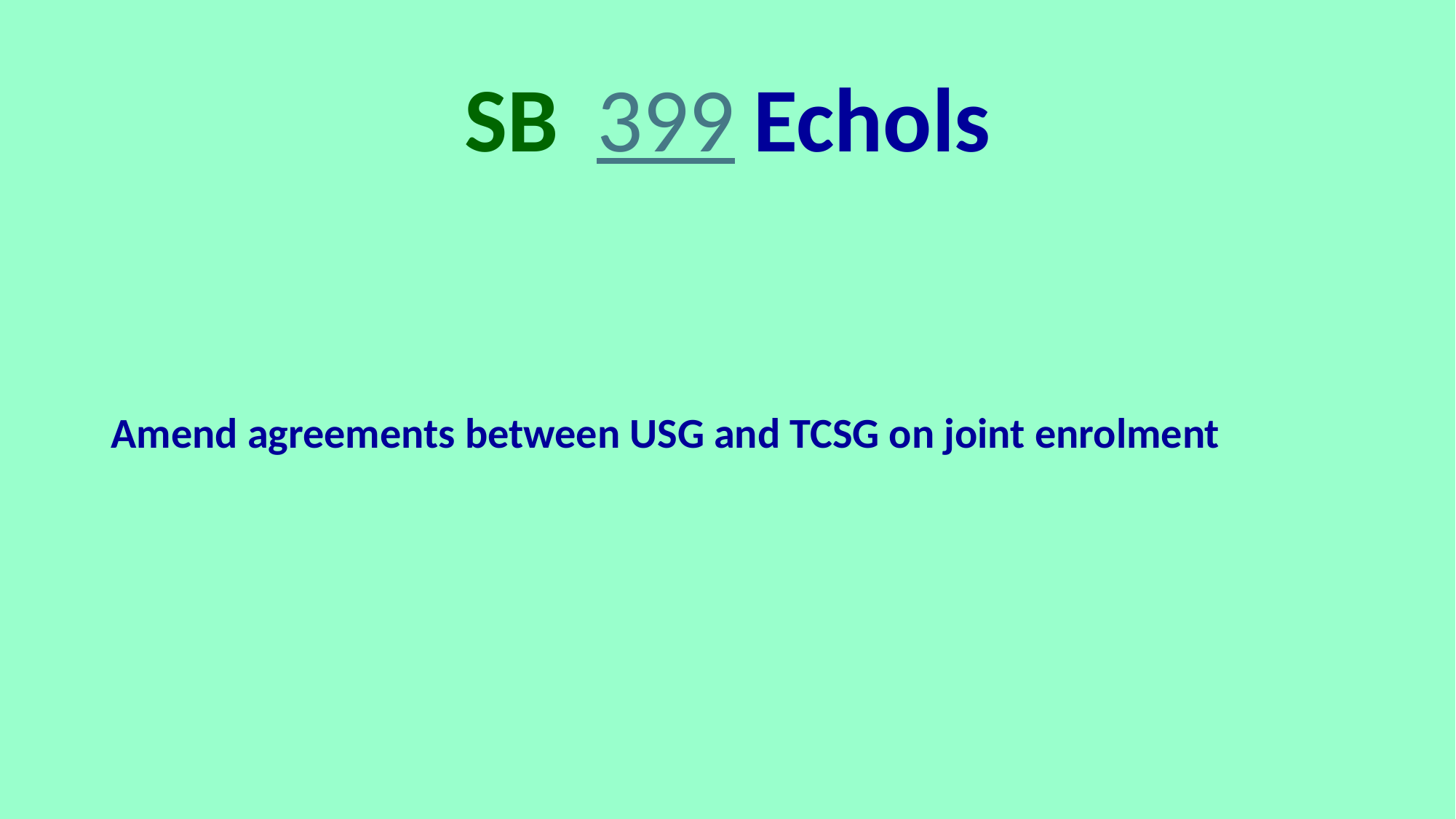

# SB  399 Echols

Amend agreements between USG and TCSG on joint enrolment